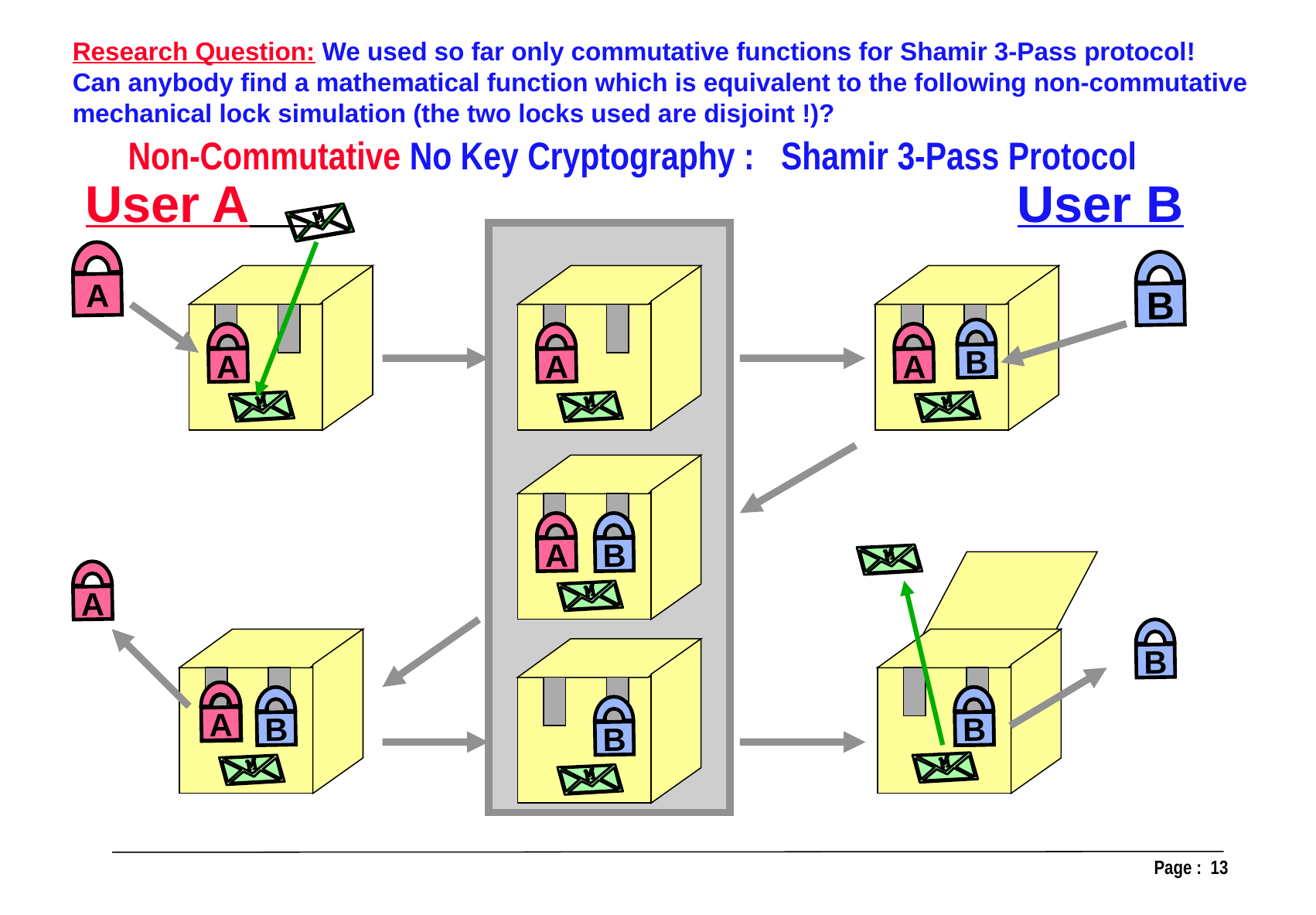

Research Question: We used so far only commutative functions for Shamir 3-Pass protocol!
Can anybody find a mathematical function which is equivalent to the following non-commutative
mechanical lock simulation (the two locks used are disjoint !)?
Non-Commutative No Key Cryptography :   Shamir 3-Pass Protocol
User A
         User B

A

B

A

A

B

A

A

B

A

B

A

B

B

B

A

B